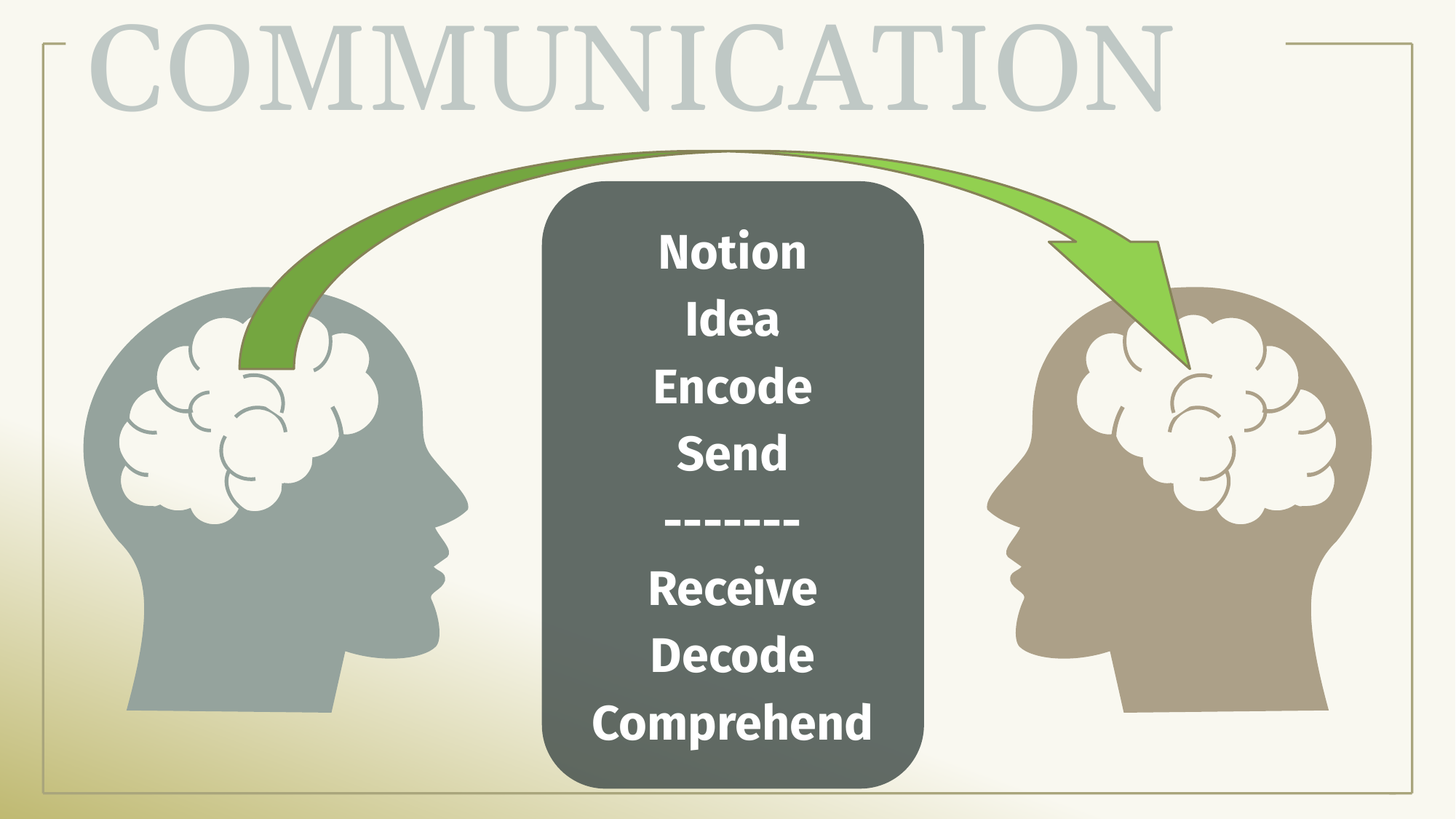

# Communication

Notion
Idea
Encode
Send
-------
Receive
Decode
Comprehend